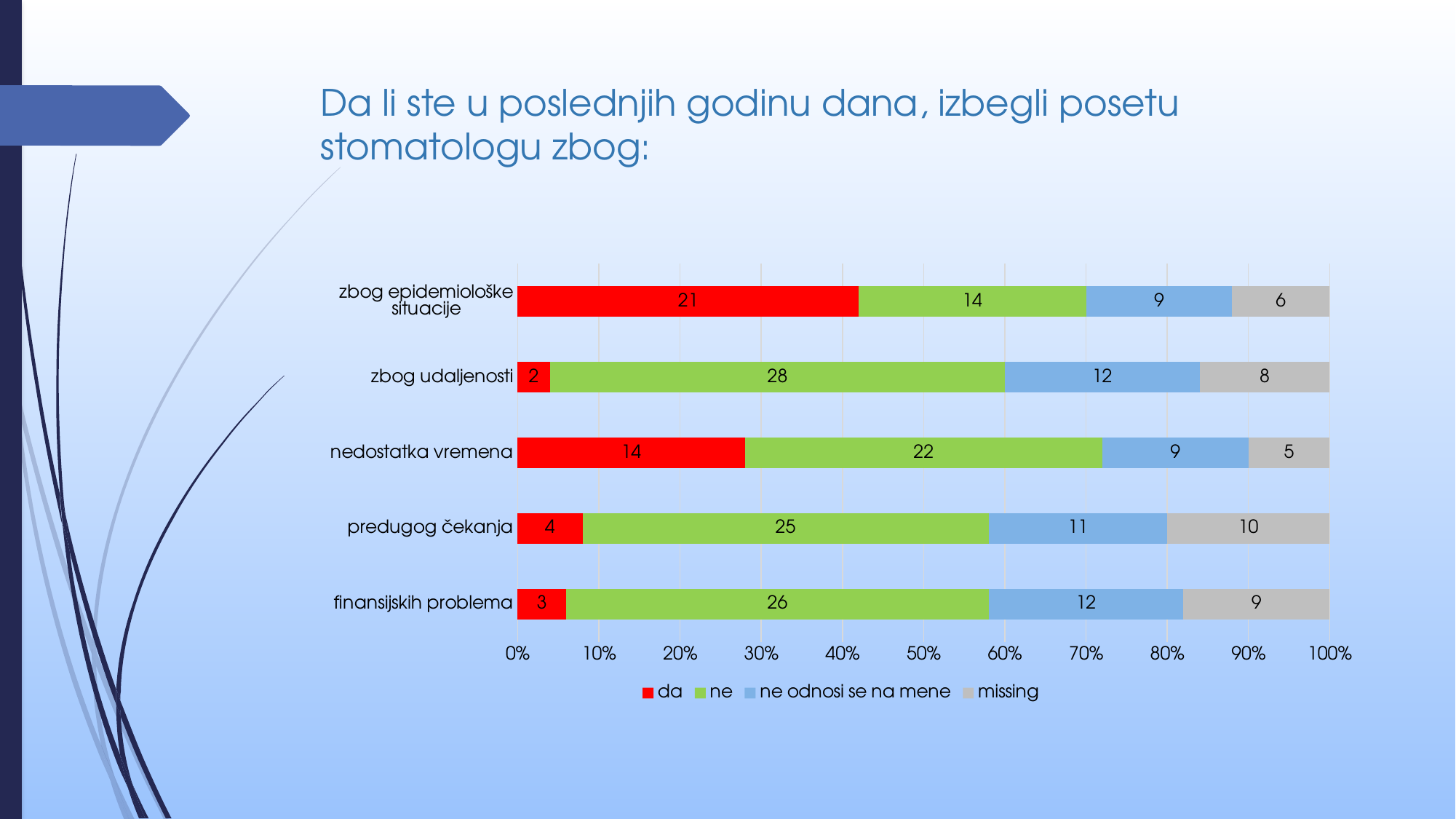

# Da li ste u poslednjih godinu dana, izbegli posetu stomatologu zbog:

### Chart

| Category | da | ne | ne odnosi se na mene | missing |
|---|---|---|---|---|
| finansijskih problema | 3.0 | 26.0 | 12.0 | 9.0 |
| predugog čekanja | 4.0 | 25.0 | 11.0 | 10.0 |
| nedostatka vremena | 14.0 | 22.0 | 9.0 | 5.0 |
| zbog udaljenosti | 2.0 | 28.0 | 12.0 | 8.0 |
| zbog epidemiološke situacije | 21.0 | 14.0 | 9.0 | 6.0 |